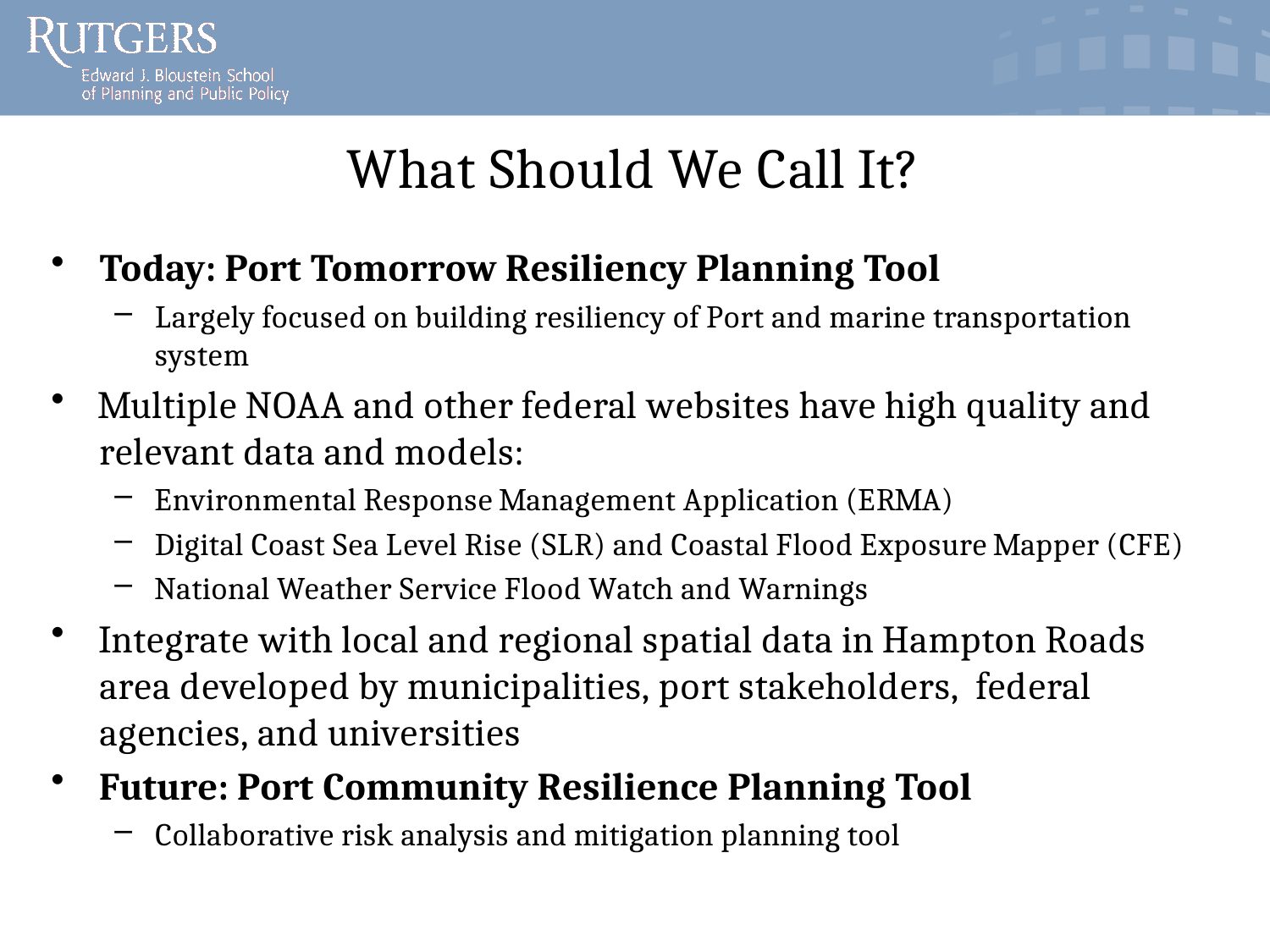

# What Should We Call It?
Today: Port Tomorrow Resiliency Planning Tool
Largely focused on building resiliency of Port and marine transportation system
Multiple NOAA and other federal websites have high quality and relevant data and models:
Environmental Response Management Application (ERMA)
Digital Coast Sea Level Rise (SLR) and Coastal Flood Exposure Mapper (CFE)
National Weather Service Flood Watch and Warnings
Integrate with local and regional spatial data in Hampton Roads area developed by municipalities, port stakeholders,  federal agencies, and universities
Future: Port Community Resilience Planning Tool
Collaborative risk analysis and mitigation planning tool